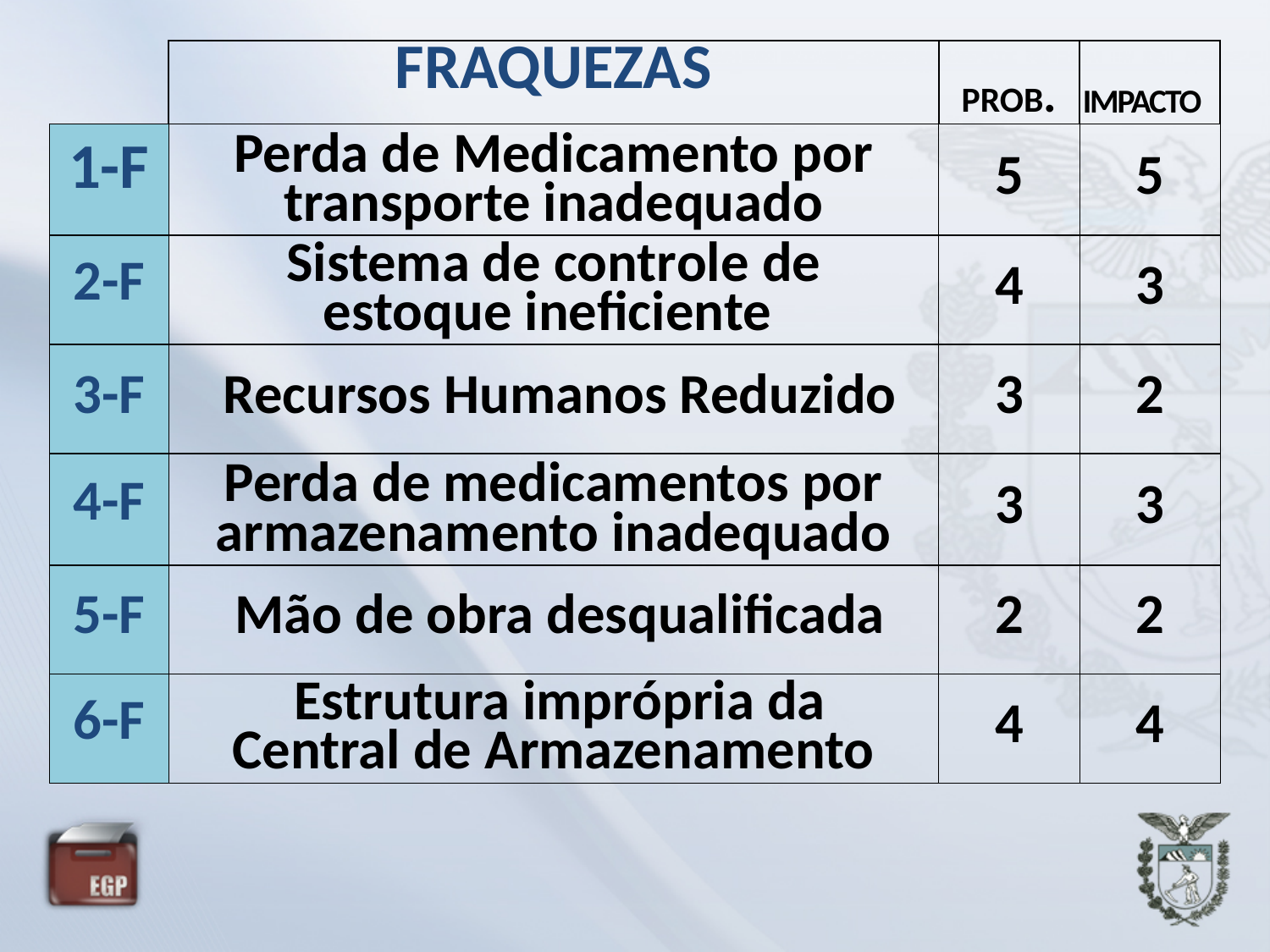

|  | FRAQUEZAS | PROB. | IMPACTO |
| --- | --- | --- | --- |
| 1-F | Perda de Medicamento por transporte inadequado | 5 | 5 |
| 2-F | Sistema de controle de estoque ineficiente | 4 | 3 |
| 3-F | Recursos Humanos Reduzido | 3 | 2 |
| 4-F | Perda de medicamentos por armazenamento inadequado | 3 | 3 |
| 5-F | Mão de obra desqualificada | 2 | 2 |
| 6-F | Estrutura imprópria da Central de Armazenamento | 4 | 4 |